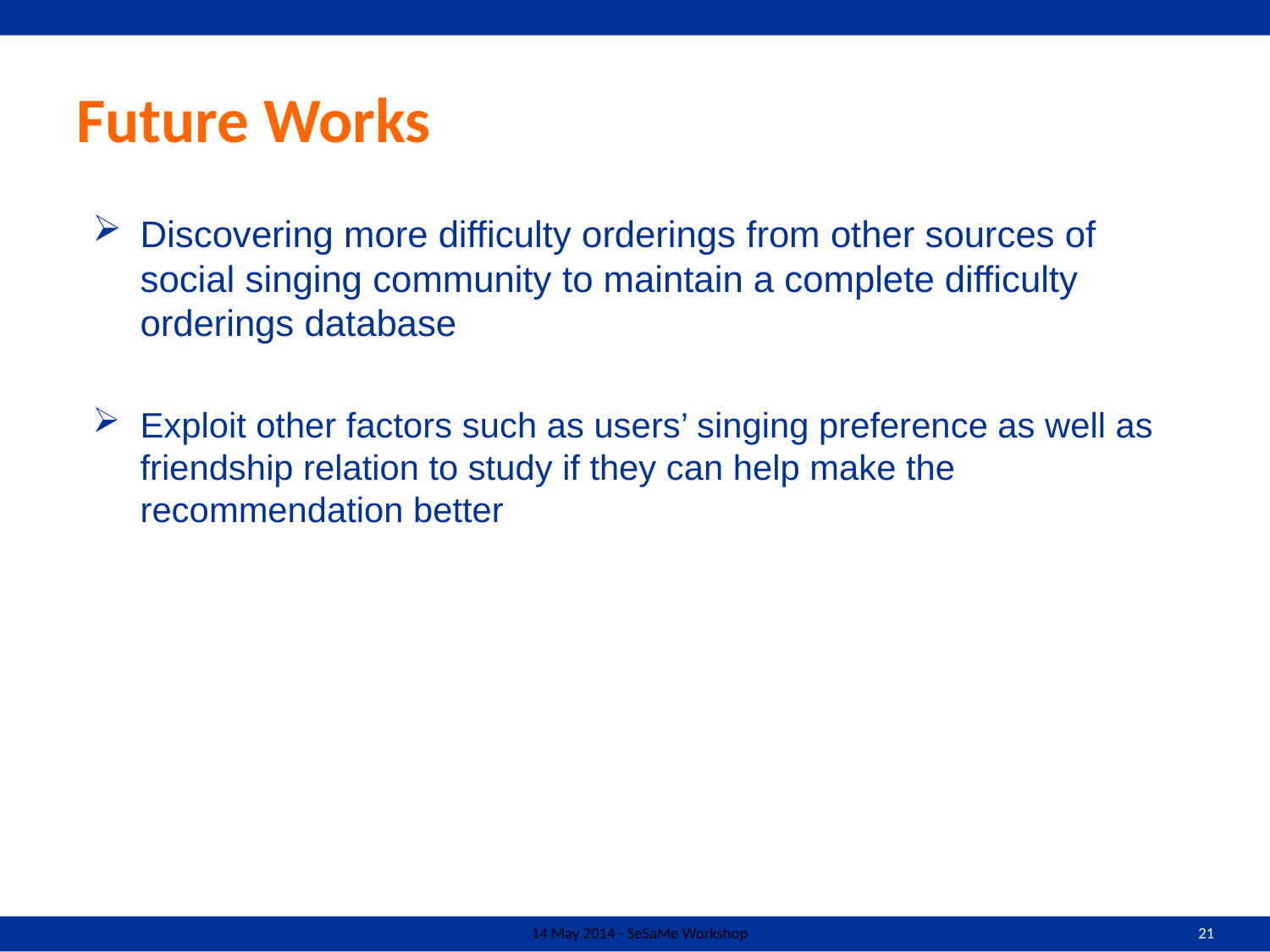

# Future Works
Discovering more difficulty orderings from other sources of social singing community to maintain a complete difficulty orderings database

Exploit other factors such as users’ singing preference as well as friendship relation to study if they can help make the recommendation better

14 May 2014 - SeSaMe Workshop
21